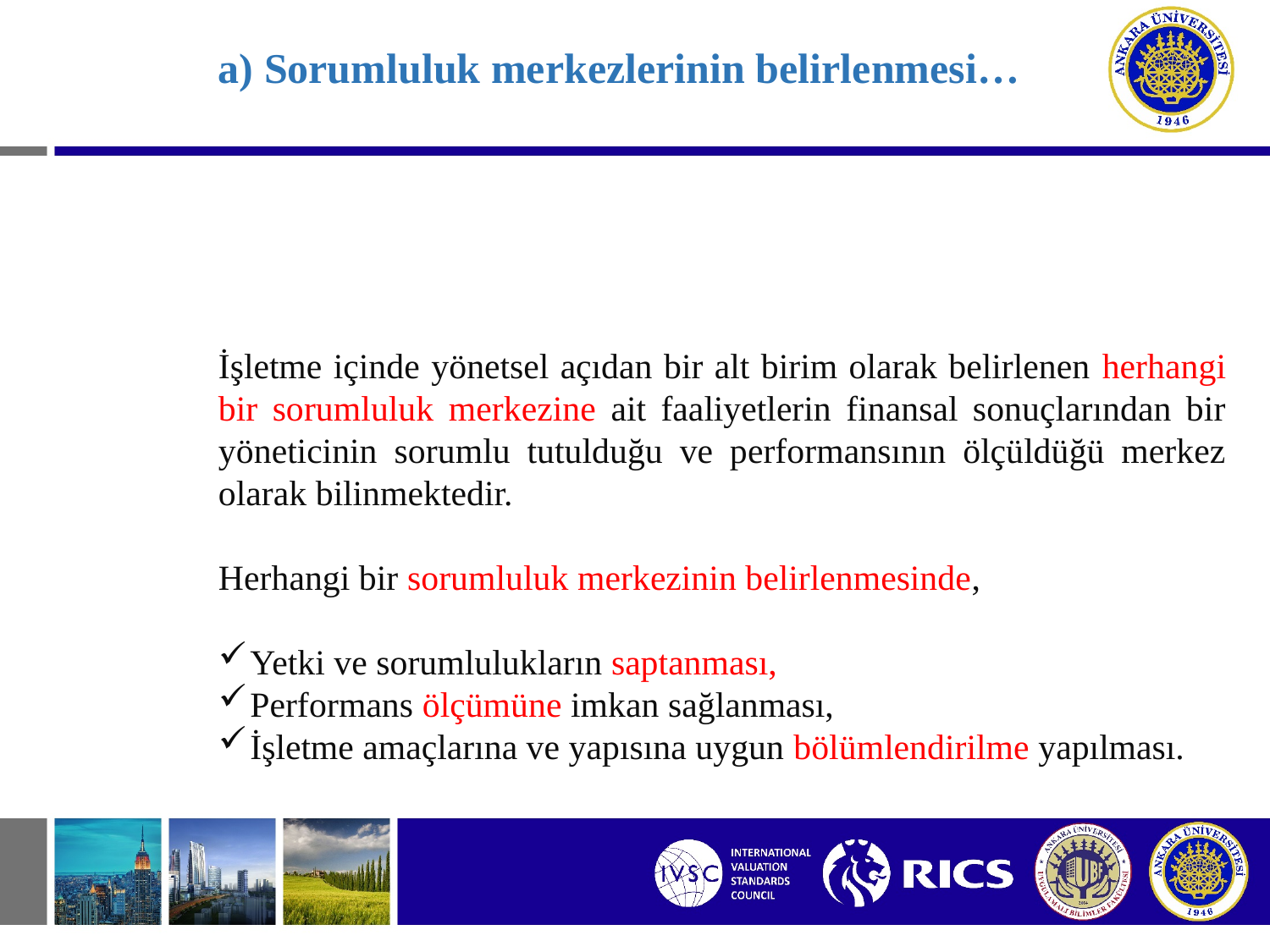

# a) Sorumluluk merkezlerinin belirlenmesi…
İşletme içinde yönetsel açıdan bir alt birim olarak belirlenen herhangi bir sorumluluk merkezine ait faaliyetlerin finansal sonuçlarından bir yöneticinin sorumlu tutulduğu ve performansının ölçüldüğü merkez olarak bilinmektedir.

Herhangi bir sorumluluk merkezinin belirlenmesinde,

Yetki ve sorumlulukların saptanması,
Performans ölçümüne imkan sağlanması,
İşletme amaçlarına ve yapısına uygun bölümlendirilme yapılması.